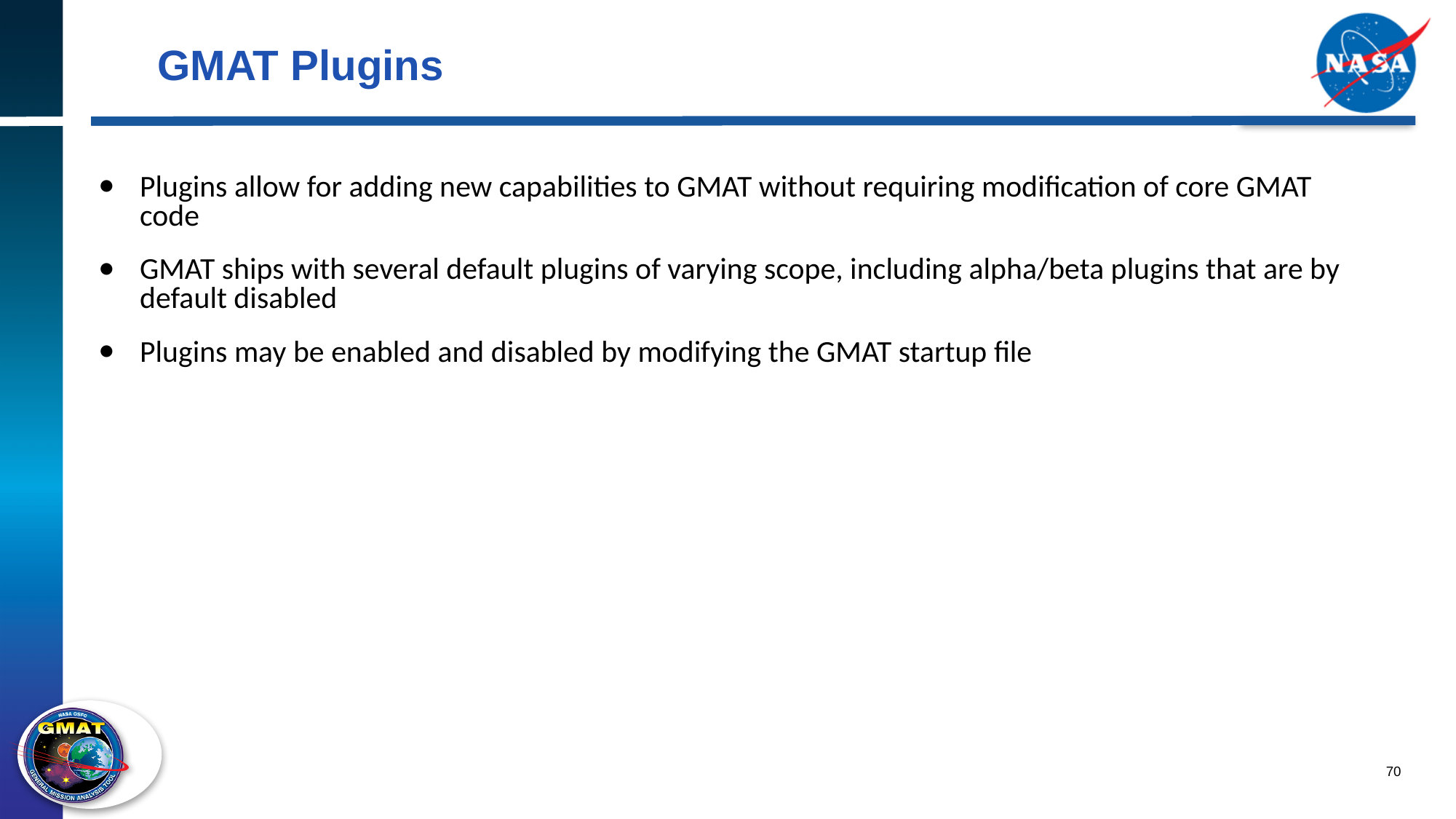

GMAT Plugins
Plugins allow for adding new capabilities to GMAT without requiring modification of core GMAT code
GMAT ships with several default plugins of varying scope, including alpha/beta plugins that are by default disabled
Plugins may be enabled and disabled by modifying the GMAT startup file
70